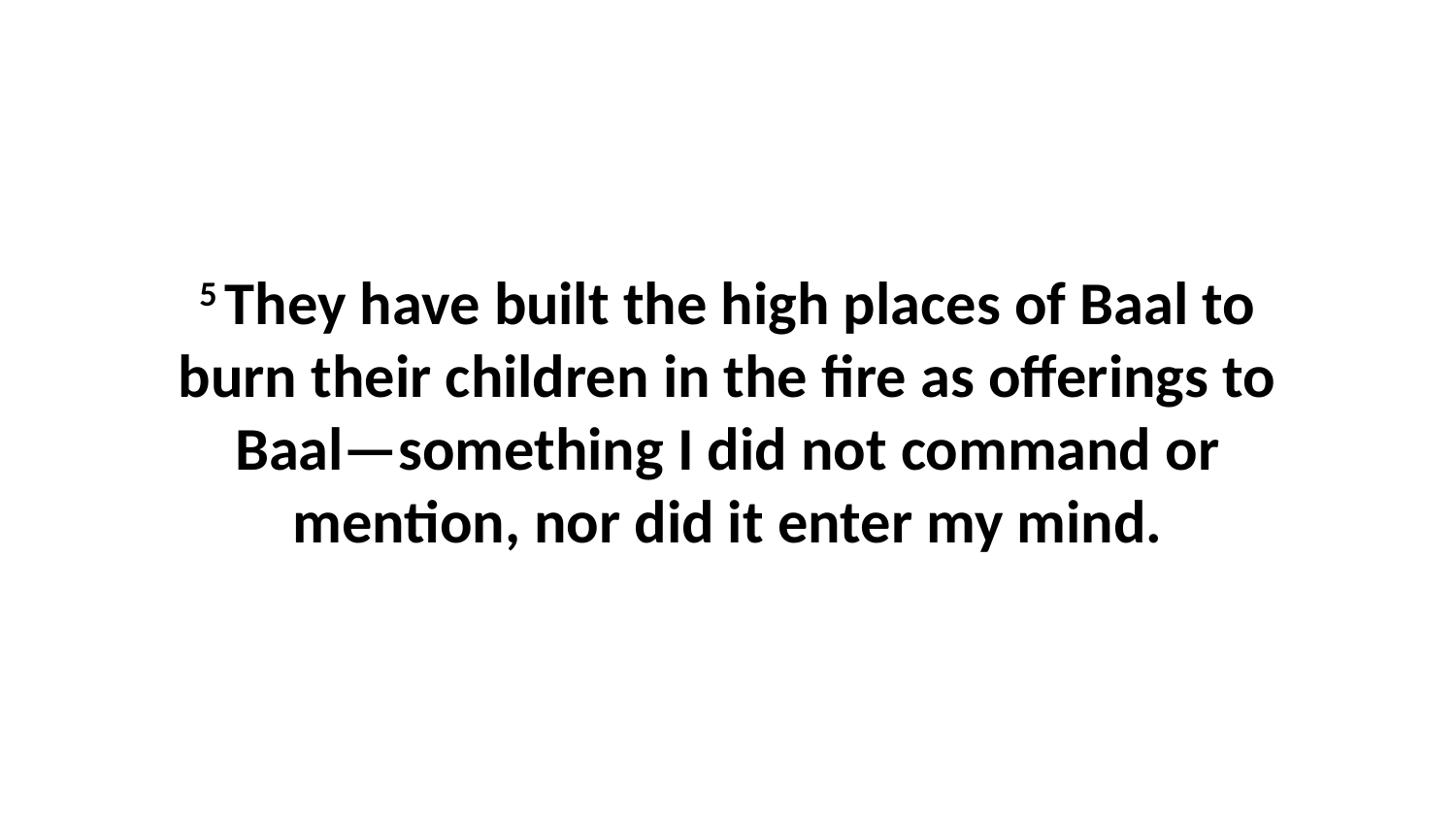

5 They have built the high places of Baal to burn their children in the fire as offerings to Baal—something I did not command or mention, nor did it enter my mind.